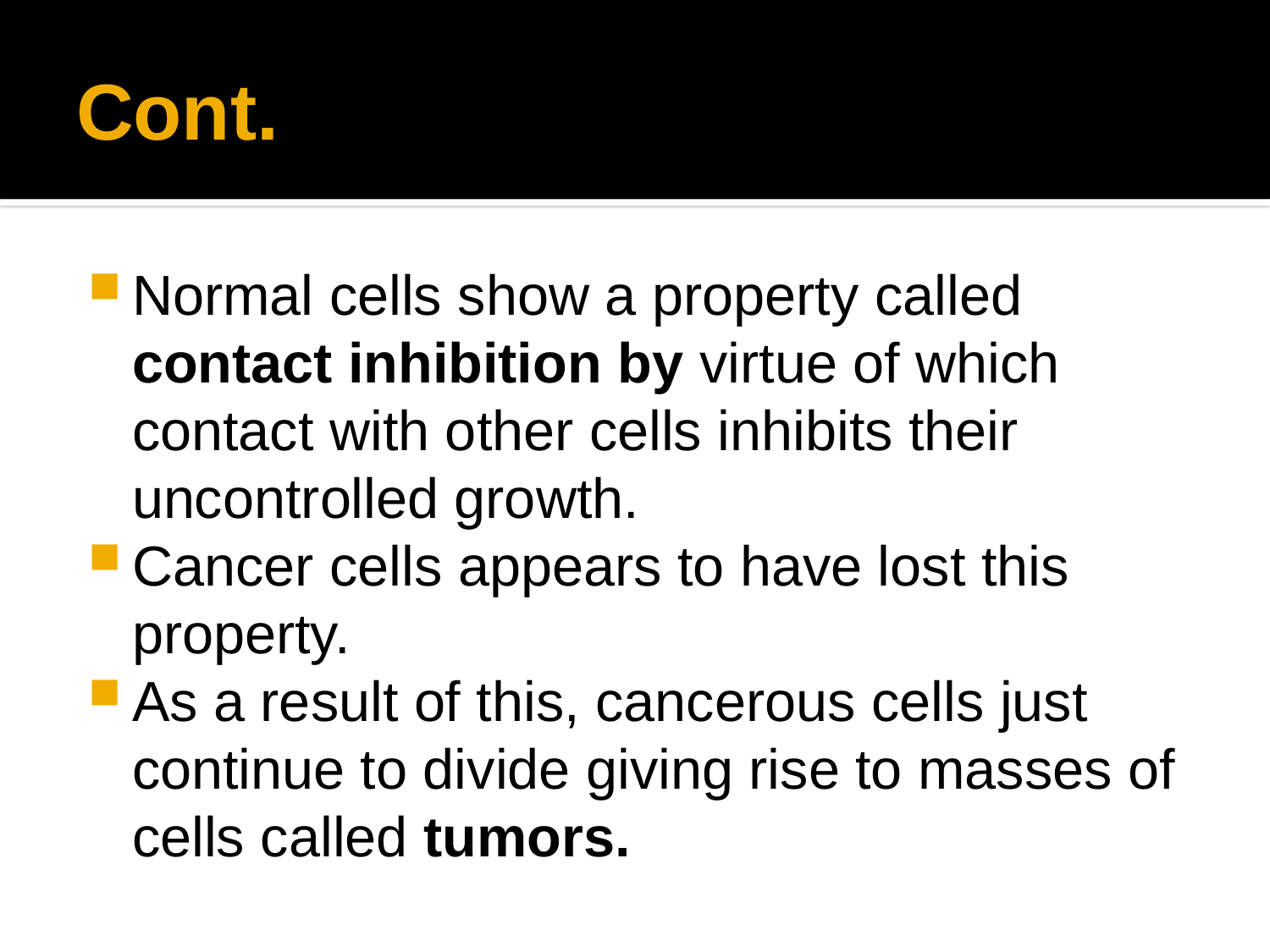

# Cont.
Normal cells show a property called contact inhibition by virtue of which contact with other cells inhibits their uncontrolled growth.
Cancer cells appears to have lost this property.
As a result of this, cancerous cells just continue to divide giving rise to masses of cells called tumors.